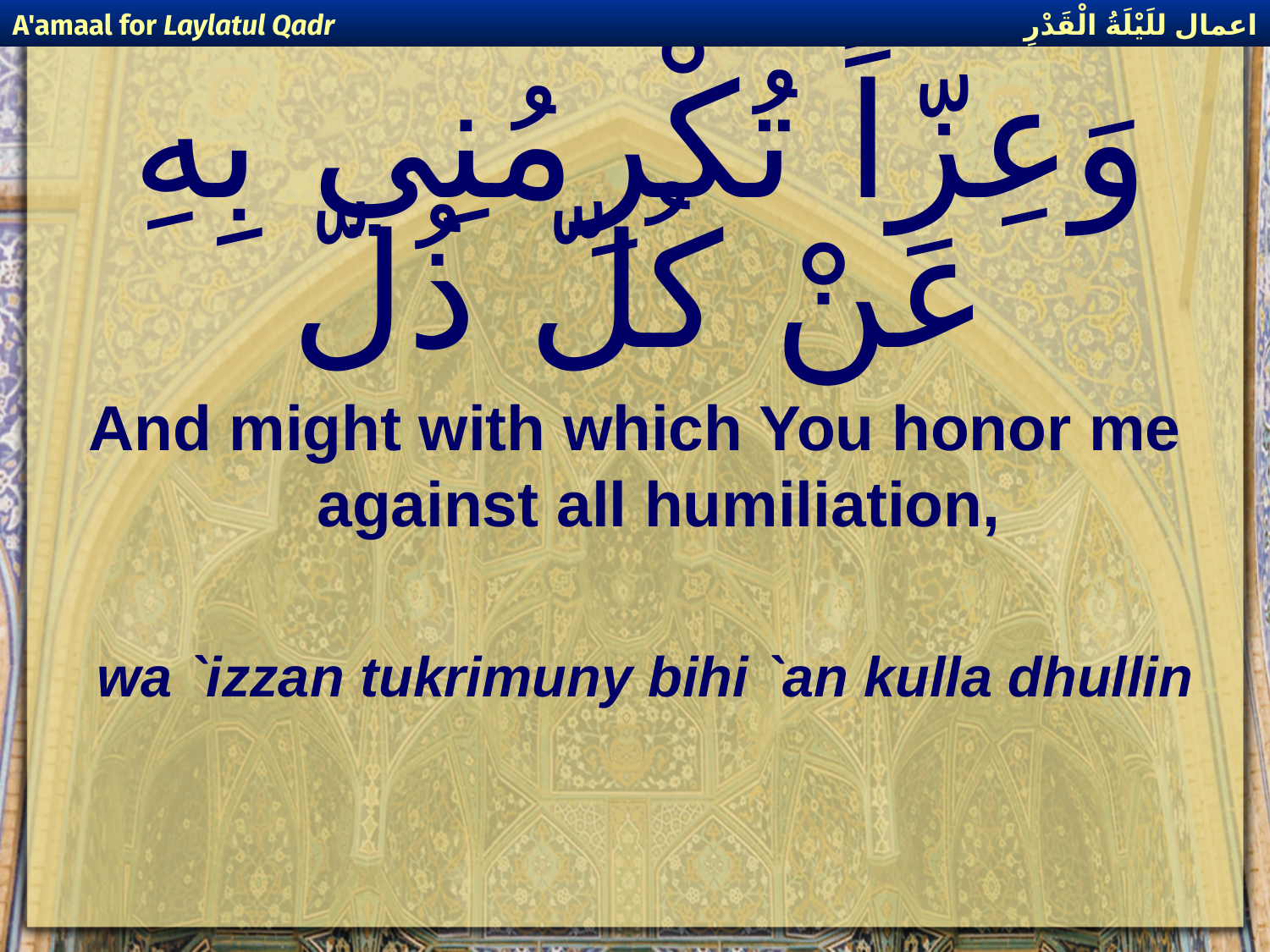

اعمال للَيْلَةُ الْقَدْرِ
A'amaal for Laylatul Qadr
# وَعِزّاً تُكْرِمُنِي بِهِ عَنْ كُلّ ذُلّ
And might with which You honor me against all humiliation,
wa `izzan tukrimuny bihi `an kulla dhullin